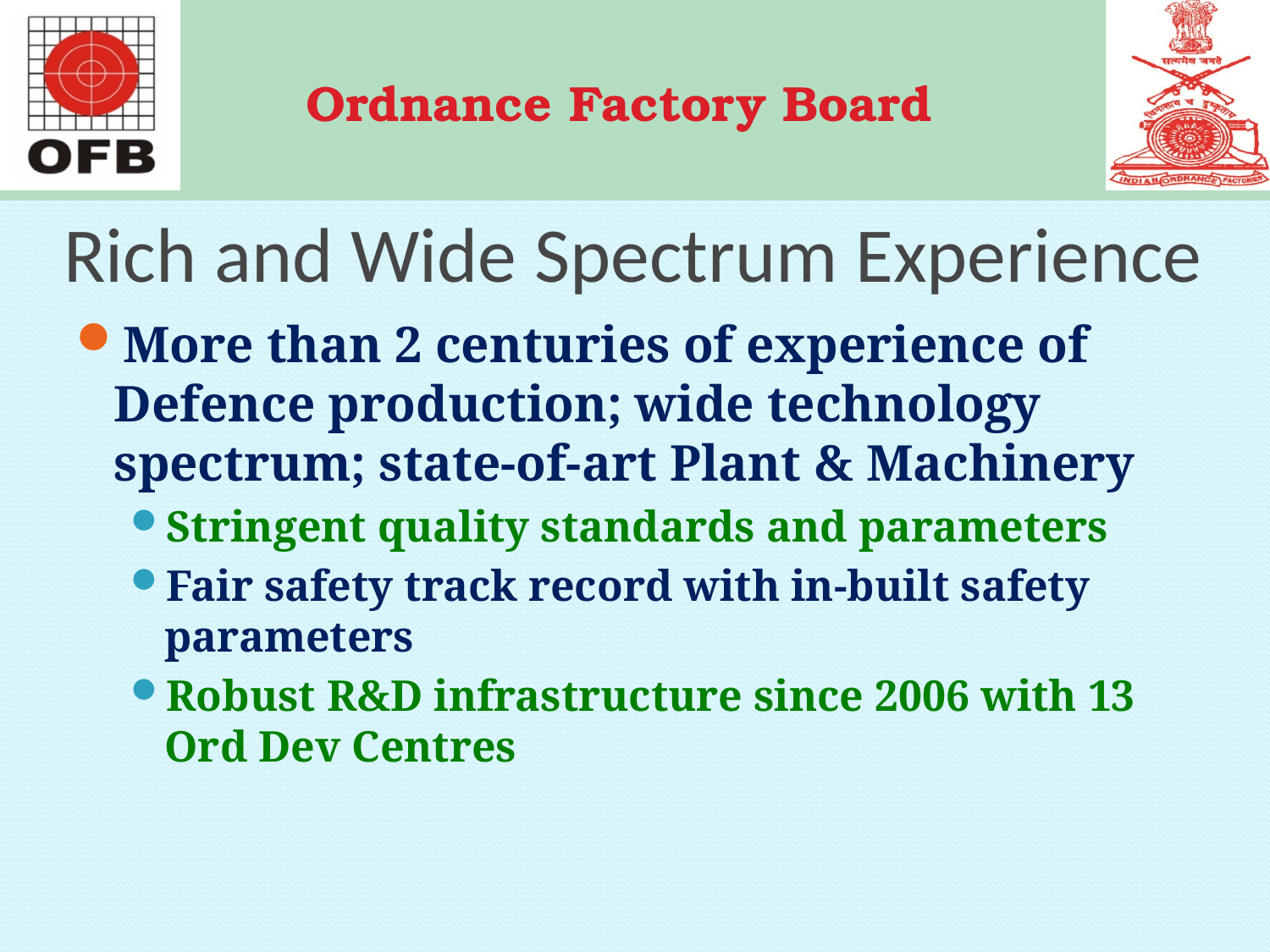

# Rich and Wide Spectrum Experience
More than 2 centuries of experience of Defence production; wide technology spectrum; state-of-art Plant & Machinery
Stringent quality standards and parameters
Fair safety track record with in-built safety parameters
Robust R&D infrastructure since 2006 with 13 Ord Dev Centres